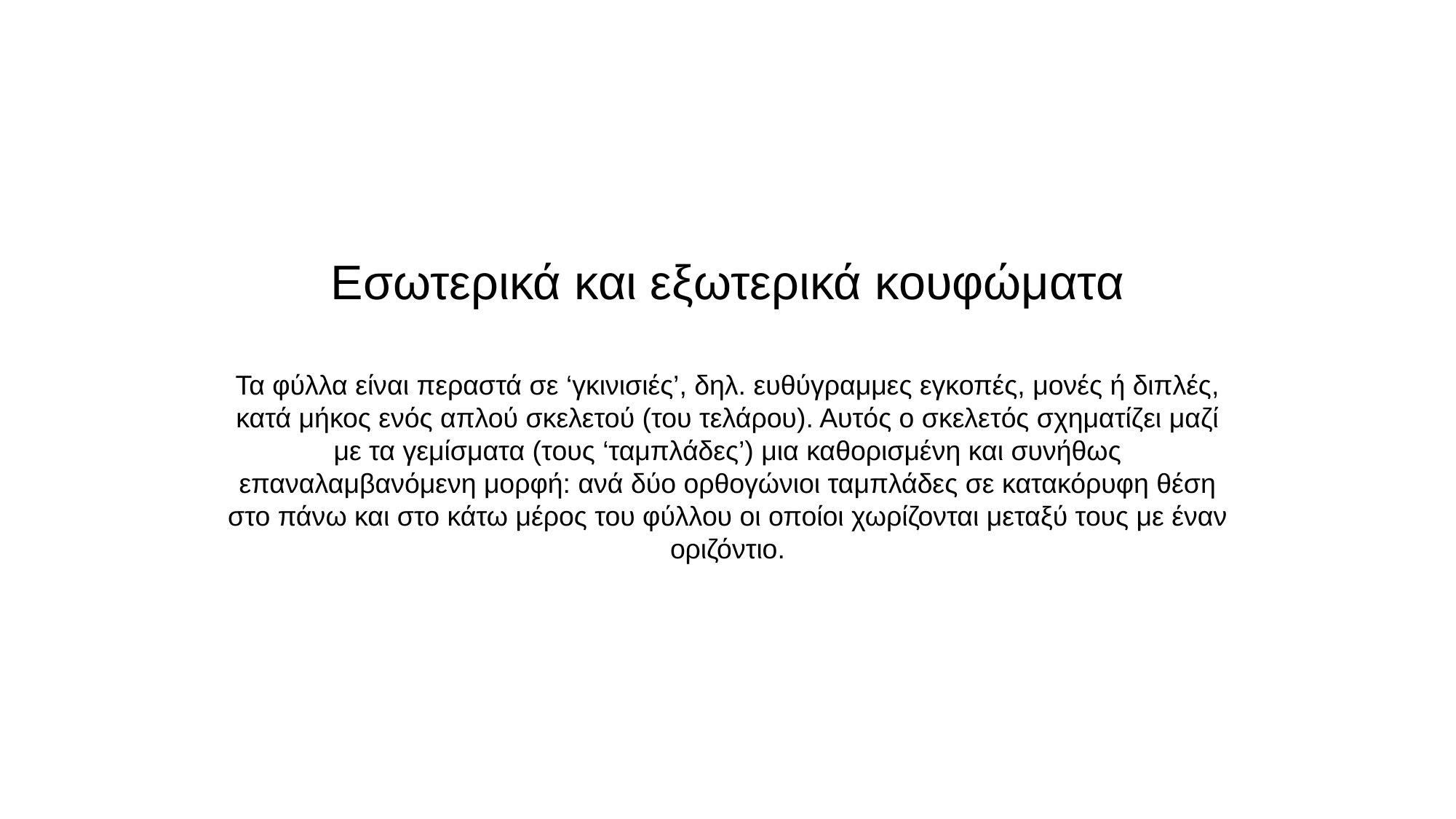

Εσωτερικά και εξωτερικά κουφώματα

Τα φύλλα είναι περαστά σε ‘γκινισιές’, δηλ. ευθύγραμμες εγκοπές, μονές ή διπλές, κατά μήκος ενός απλού σκελετού (του τελάρου). Αυτός ο σκελετός σχηματίζει μαζί με τα γεμίσματα (τους ‘ταμπλάδες’) μια καθορισμένη και συνήθως επαναλαμβανόμενη μορφή: ανά δύο ορθογώνιοι ταμπλάδες σε κατακόρυφη θέση στο πάνω και στο κάτω μέρος του φύλλου οι οποίοι χωρίζονται μεταξύ τους με έναν οριζόντιο.